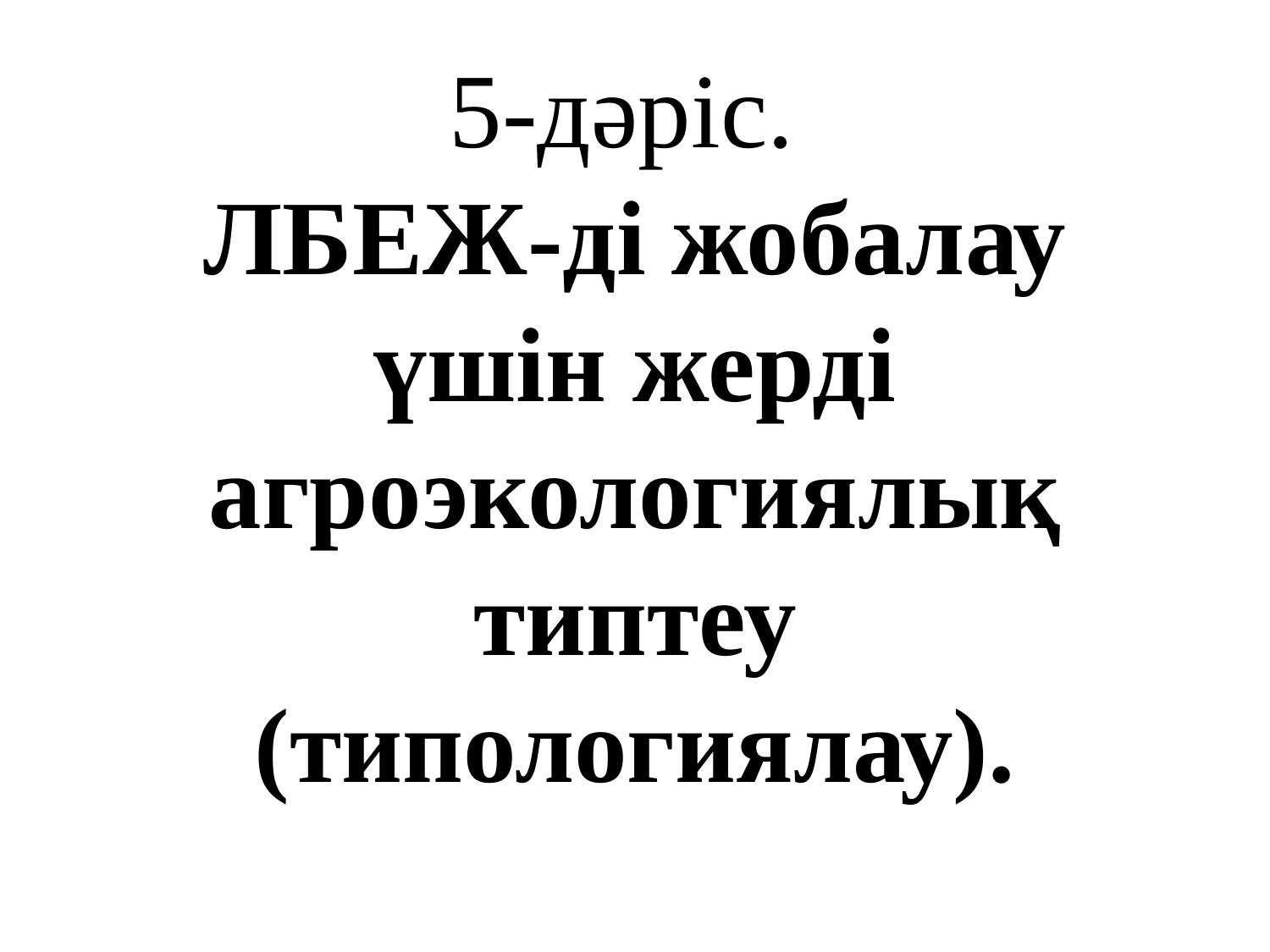

# 5-дәріс. ЛБЕЖ-ді жобалау үшін жерді агроэкологиялық типтеу (типологиялау).